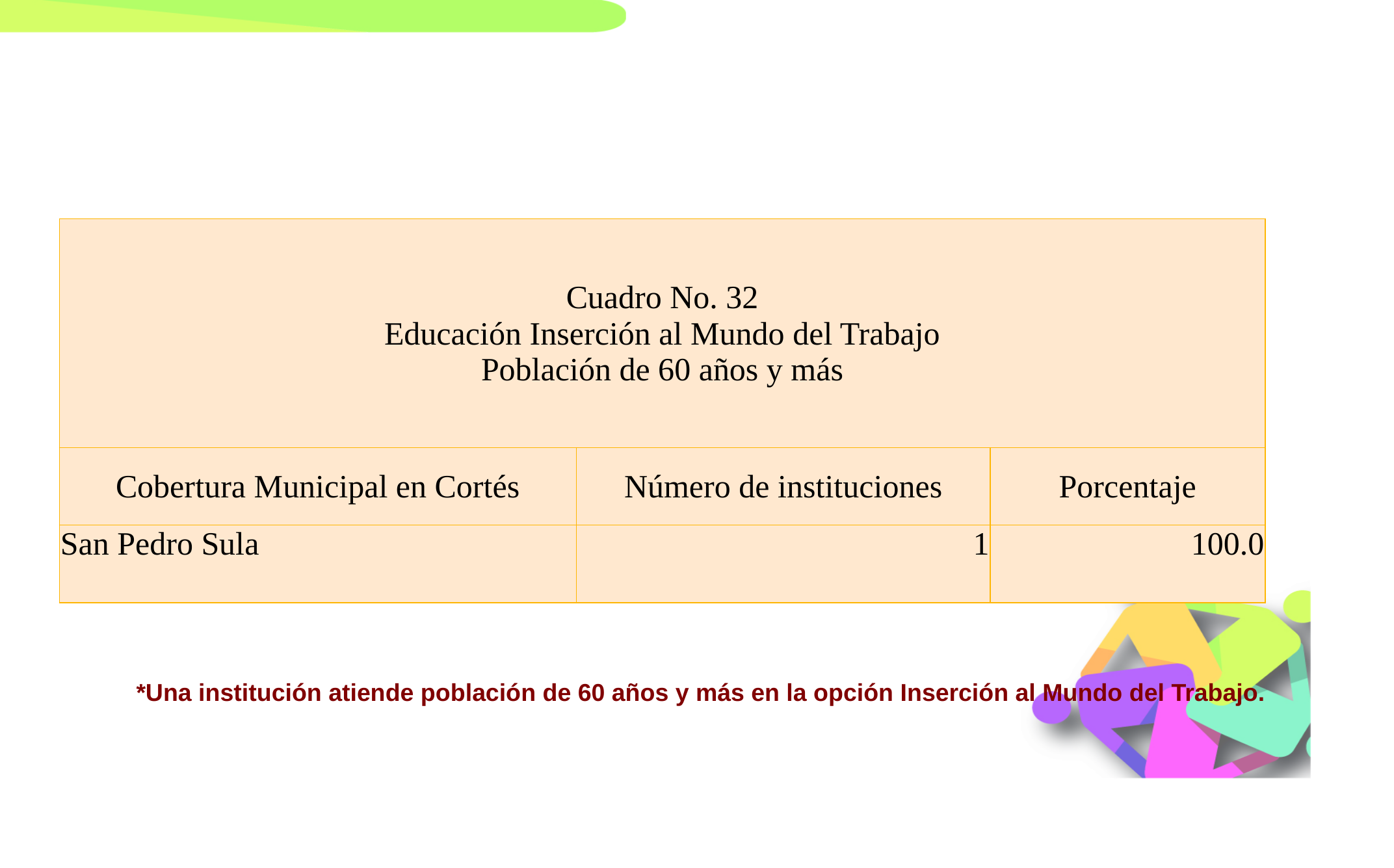

| Cuadro No. 32 Educación Inserción al Mundo del Trabajo Población de 60 años y más |  |  |
| --- | --- | --- |
| Cobertura Municipal en Cortés | Número de instituciones | Porcentaje |
| San Pedro Sula | 1 | 100.0 |
*Una institución atiende población de 60 años y más en la opción Inserción al Mundo del Trabajo.